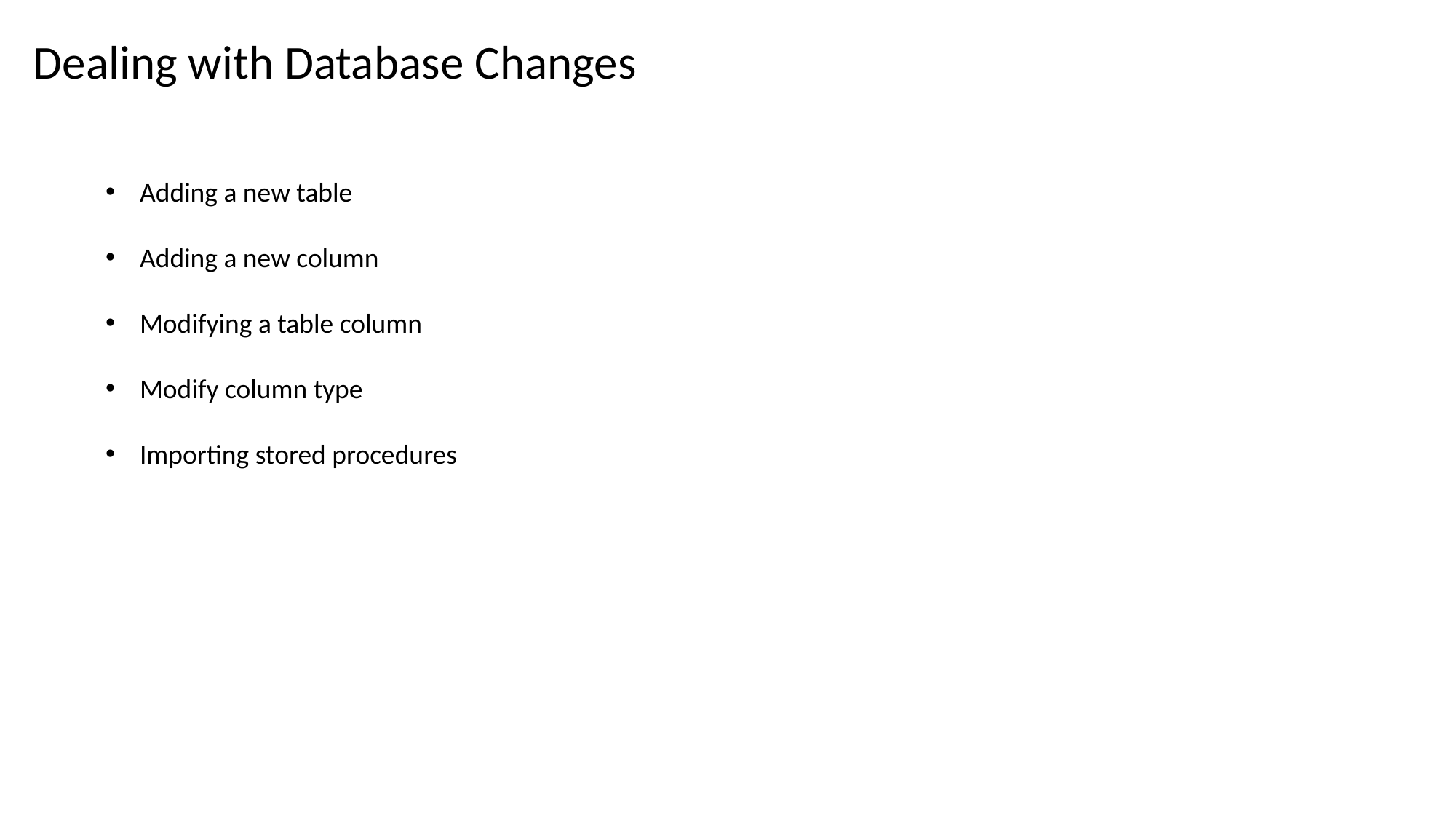

# Dealing with Database Changes
Adding a new table

Adding a new column

Modifying a table column

Modify column type

Importing stored procedures